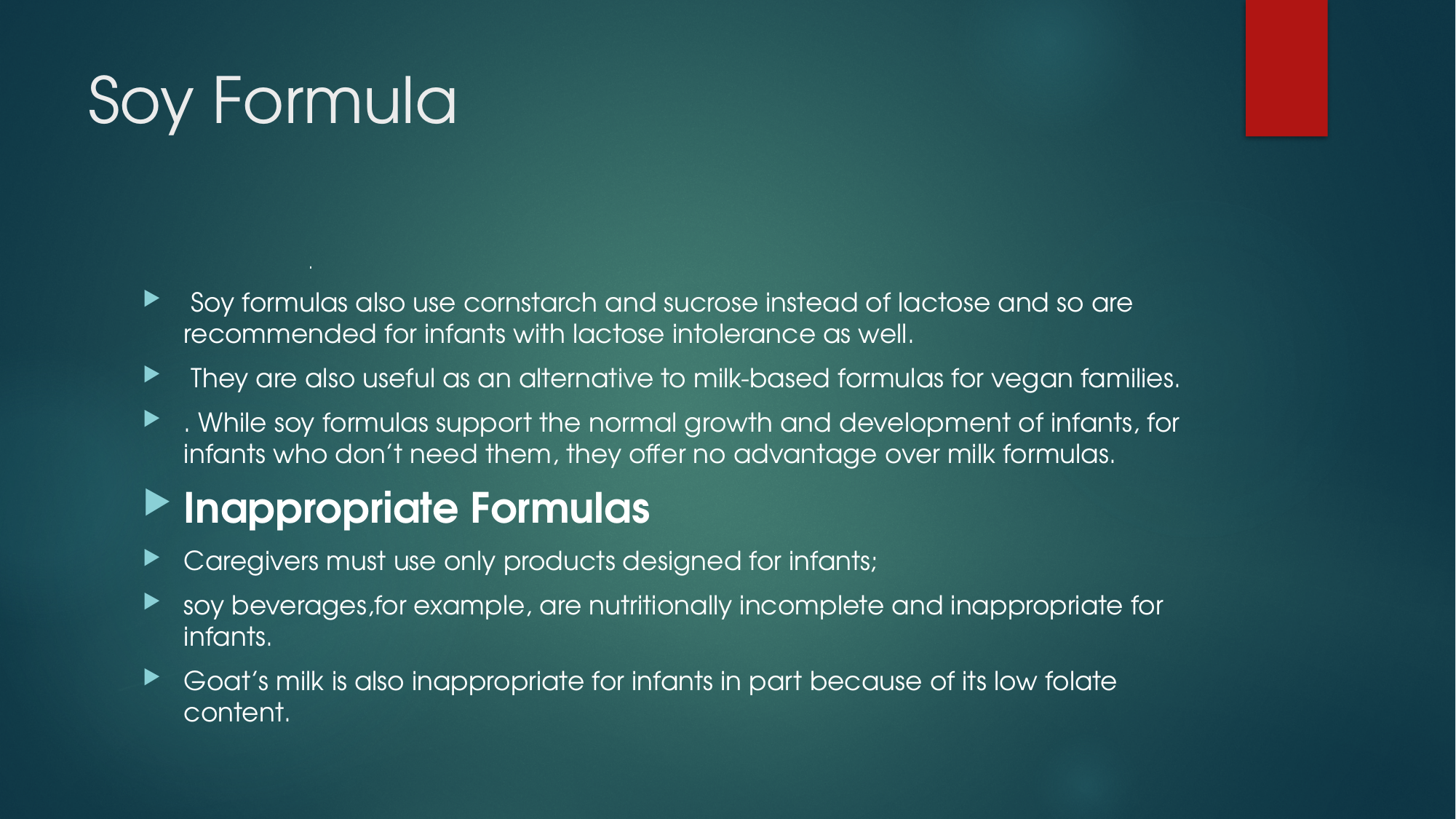

# Soy Formula
.
 Soy formulas also use cornstarch and sucrose instead of lactose and so are recommended for infants with lactose intolerance as well.
 They are also useful as an alternative to milk-based formulas for vegan families.
. While soy formulas support the normal growth and development of infants, for infants who don’t need them, they offer no advantage over milk formulas.
Inappropriate Formulas
Caregivers must use only products designed for infants;
soy beverages,for example, are nutritionally incomplete and inappropriate for infants.
Goat’s milk is also inappropriate for infants in part because of its low folate content.